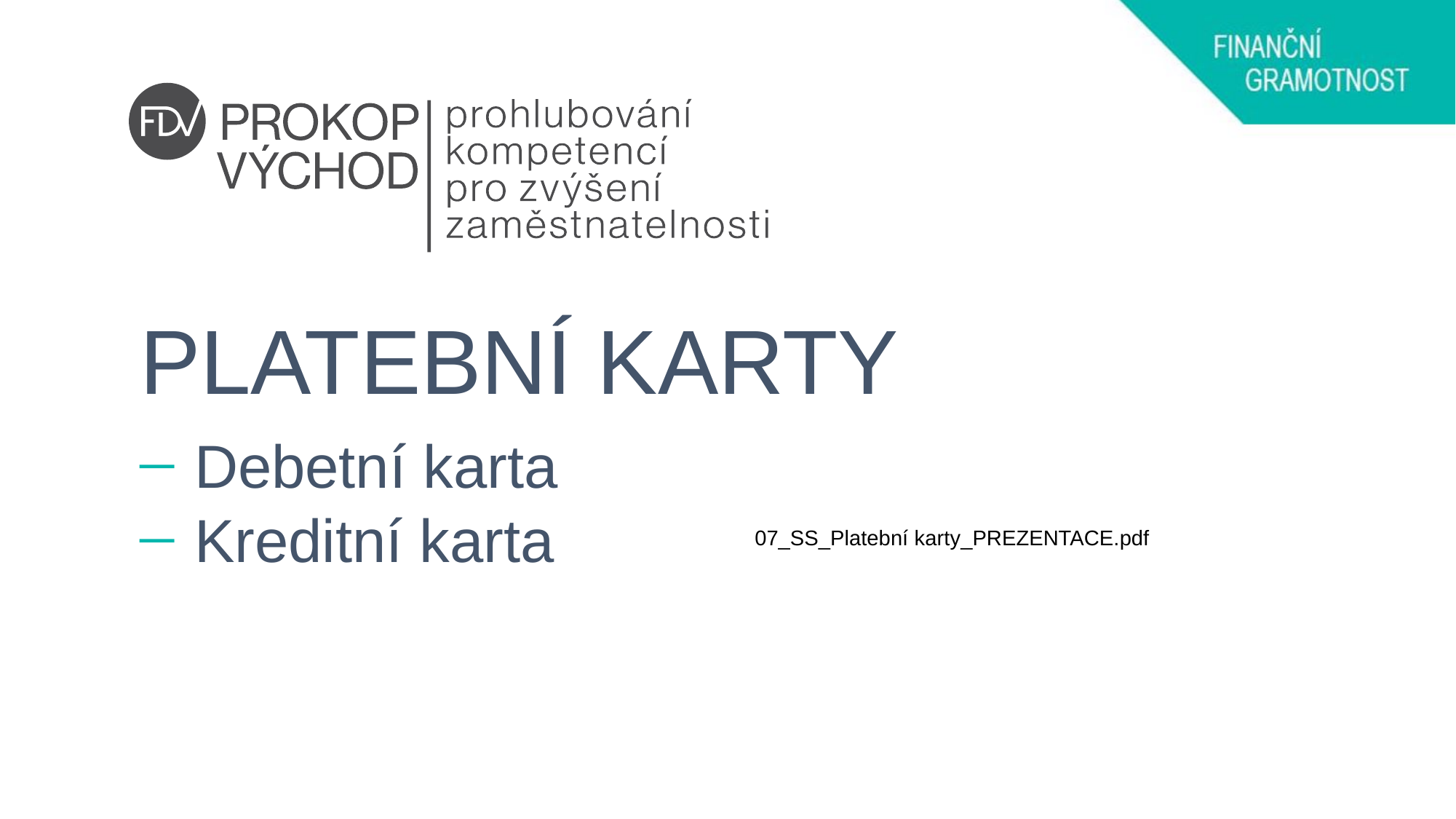

# PLATEBNÍ KARTY
Debetní karta
Kreditní karta

07_SS_Platební karty_PREZENTACE.pdf